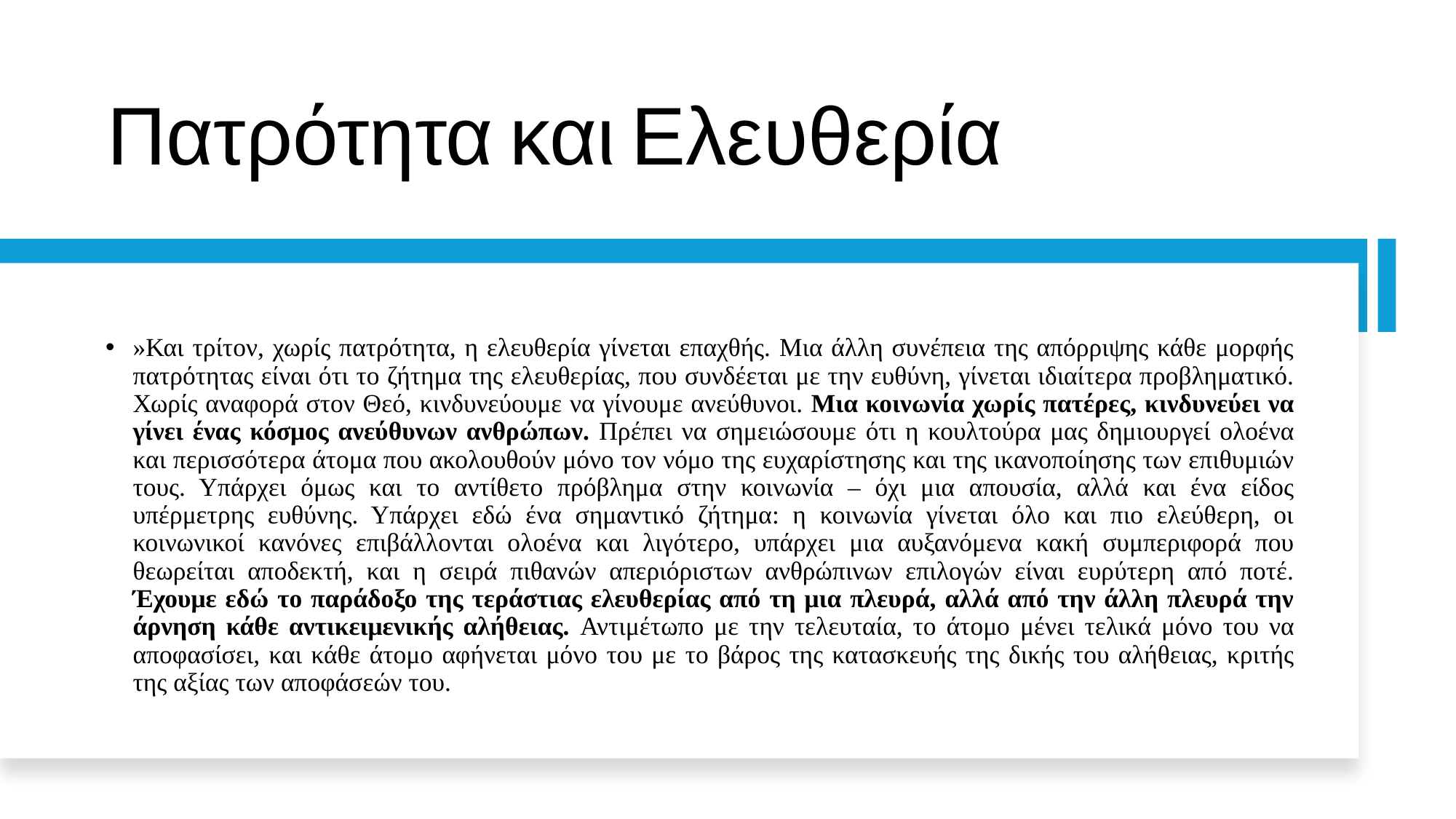

# Πατρότητα και Ελευθερία

»Και τρίτον, χωρίς πατρότητα, η ελευθερία γίνεται επαχθής. Μια άλλη συνέπεια της απόρριψης κάθε μορφής πατρότητας είναι ότι το ζήτημα της ελευθερίας, που συνδέεται με την ευθύνη, γίνεται ιδιαίτερα προβληματικό. Χωρίς αναφορά στον Θεό, κινδυνεύουμε να γίνουμε ανεύθυνοι. Μια κοινωνία χωρίς πατέρες, κινδυνεύει να γίνει ένας κόσμος ανεύθυνων ανθρώπων. Πρέπει να σημειώσουμε ότι η κουλτούρα μας δημιουργεί ολοένα και περισσότερα άτομα που ακολουθούν μόνο τον νόμο της ευχαρίστησης και της ικανοποίησης των επιθυμιών τους. Υπάρχει όμως και το αντίθετο πρόβλημα στην κοινωνία – όχι μια απουσία, αλλά και ένα είδος υπέρμετρης ευθύνης. Υπάρχει εδώ ένα σημαντικό ζήτημα: η κοινωνία γίνεται όλο και πιο ελεύθερη, οι κοινωνικοί κανόνες επιβάλλονται ολοένα και λιγότερο, υπάρχει μια αυξανόμενα κακή συμπεριφορά που θεωρείται αποδεκτή, και η σειρά πιθανών απεριόριστων ανθρώπινων επιλογών είναι ευρύτερη από ποτέ. Έχουμε εδώ το παράδοξο της τεράστιας ελευθερίας από τη μια πλευρά, αλλά από την άλλη πλευρά την άρνηση κάθε αντικειμενικής αλήθειας. Αντιμέτωπο με την τελευταία, το άτομο μένει τελικά μόνο του να αποφασίσει, και κάθε άτομο αφήνεται μόνο του με το βάρος της κατασκευής της δικής του αλήθειας, κριτής της αξίας των αποφάσεών του.